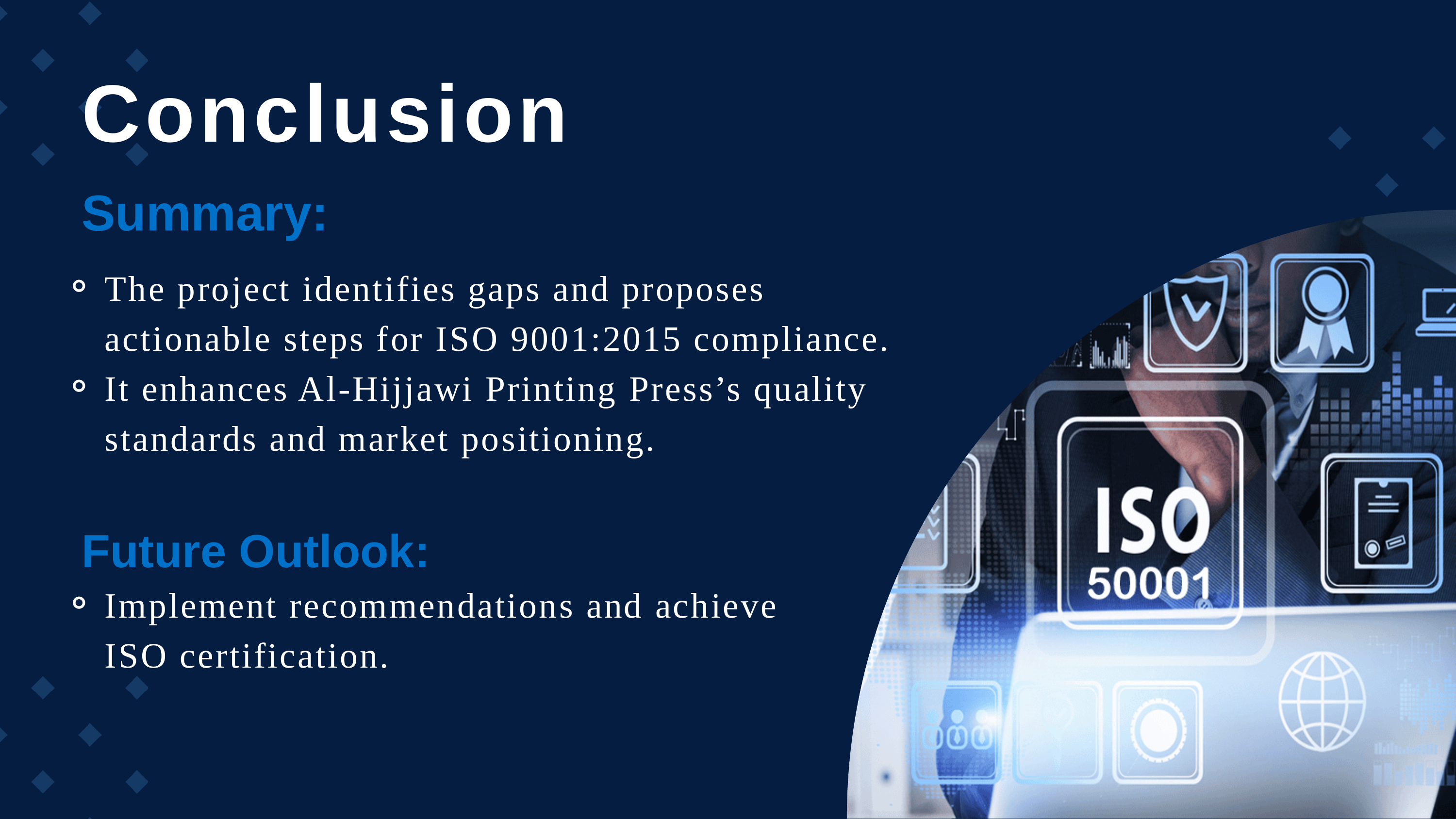

Conclusion

Summary:

The project identifies gaps and proposes actionable steps for ISO 9001:2015 compliance.
It enhances Al-Hijjawi Printing Press’s quality standards and market positioning.

Future Outlook:

Implement recommendations and achieve ISO certification.